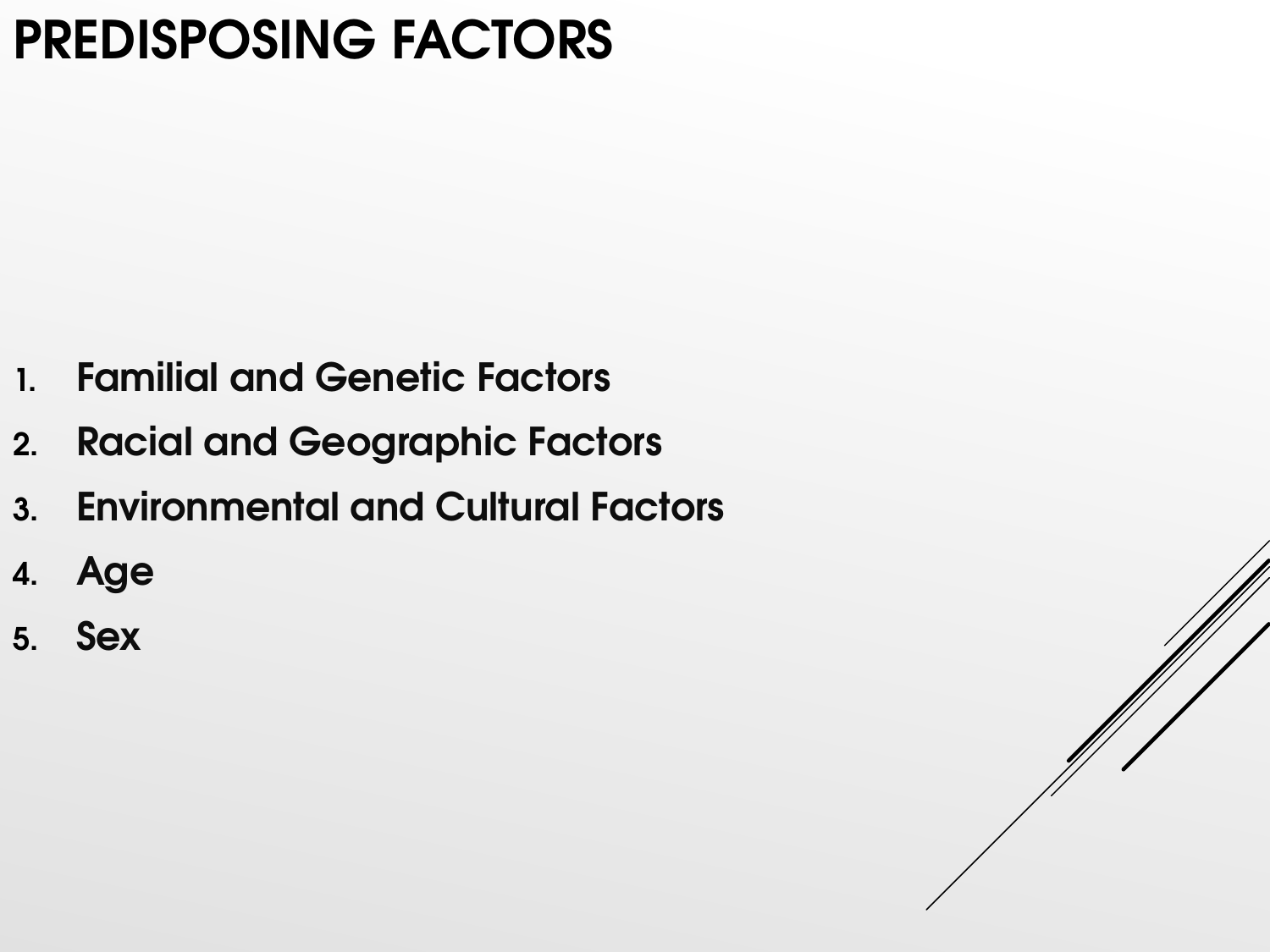

# PREDISPOSING FACTORS
Familial and Genetic Factors
Racial and Geographic Factors
Environmental and Cultural Factors
Age
Sex